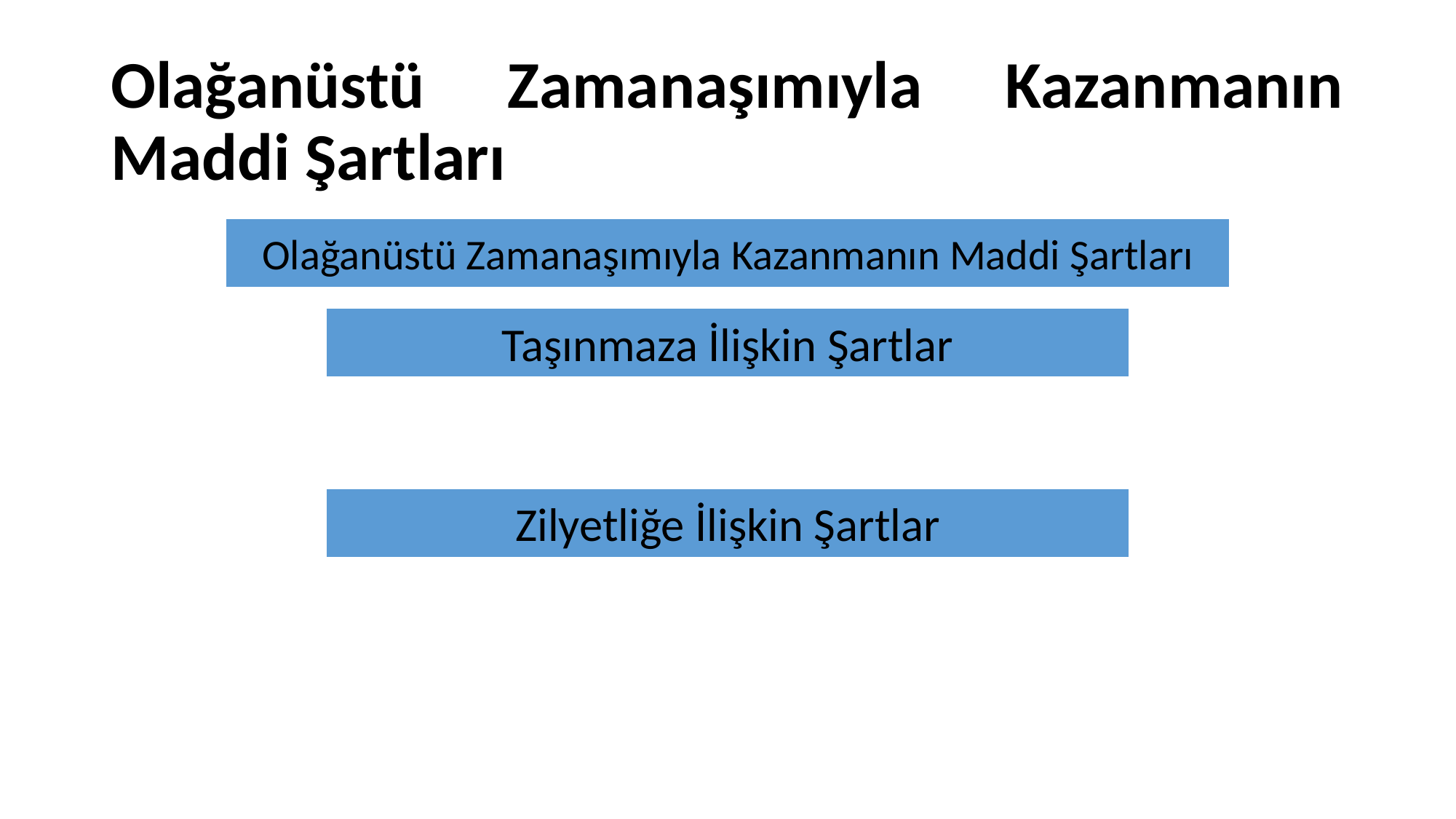

# Olağanüstü Zamanaşımıyla Kazanmanın Maddi Şartları
Olağanüstü Zamanaşımıyla Kazanmanın Maddi Şartları
Taşınmaza İlişkin Şartlar
Zilyetliğe İlişkin Şartlar